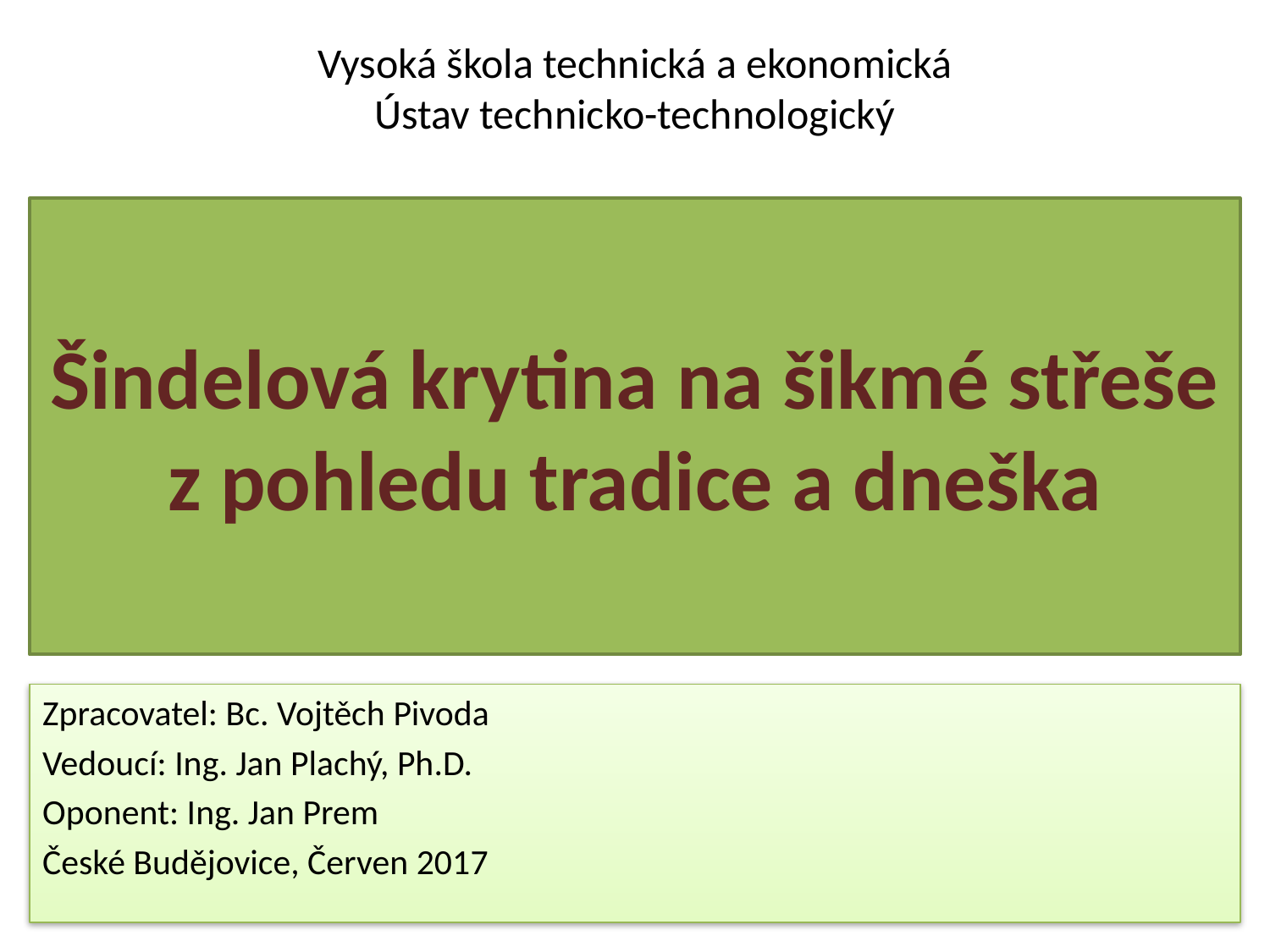

Vysoká škola technická a ekonomická
Ústav technicko-technologický
# Šindelová krytina na šikmé střeše z pohledu tradice a dneška
Zpracovatel: Bc. Vojtěch Pivoda
Vedoucí: Ing. Jan Plachý, Ph.D.
Oponent: Ing. Jan Prem
České Budějovice, Červen 2017